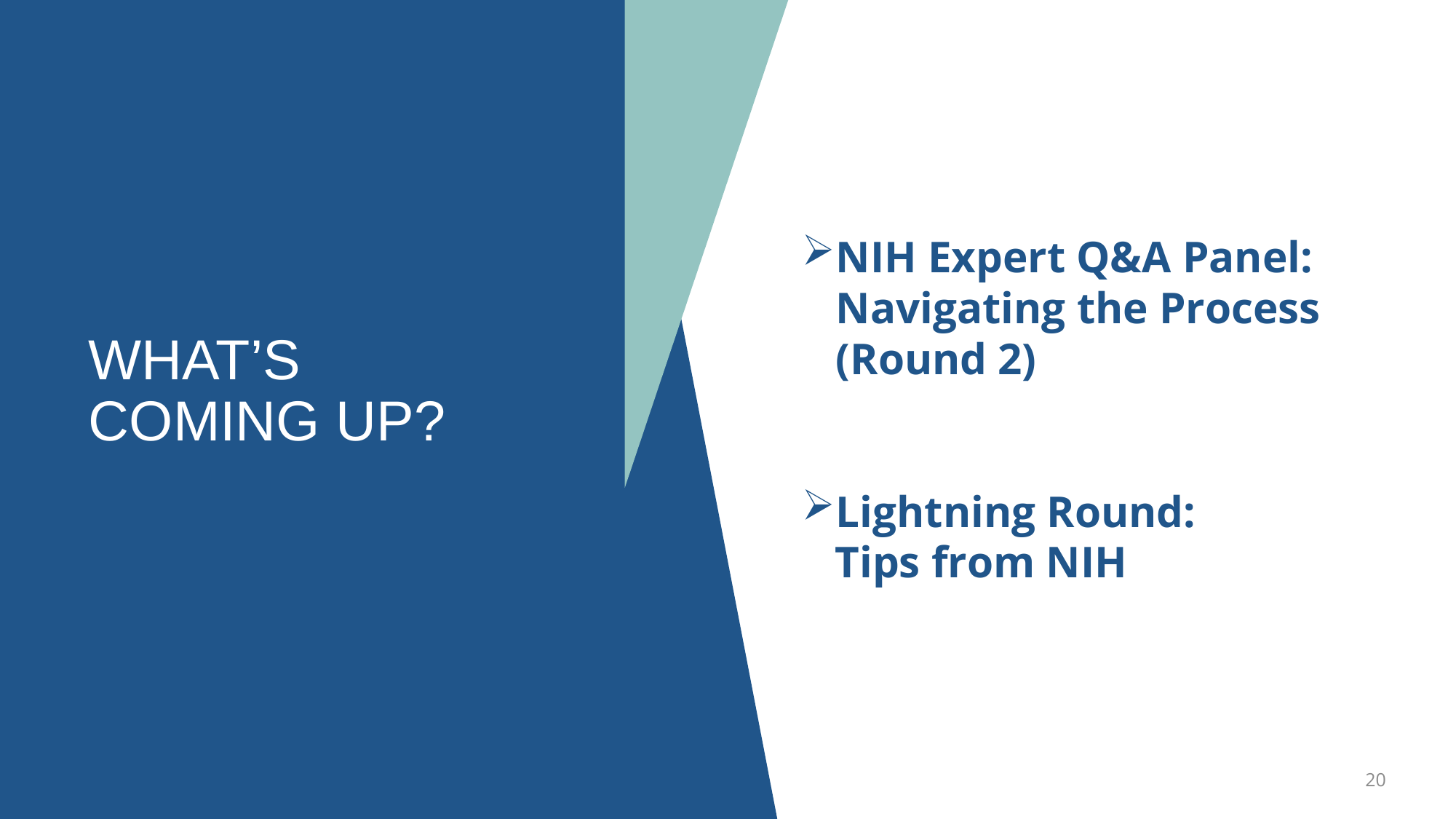

NIH Expert Q&A Panel: Navigating the Process (Round 2)

Lightning Round:
   Tips from NIH

# WHAT’S COMING UP?
20